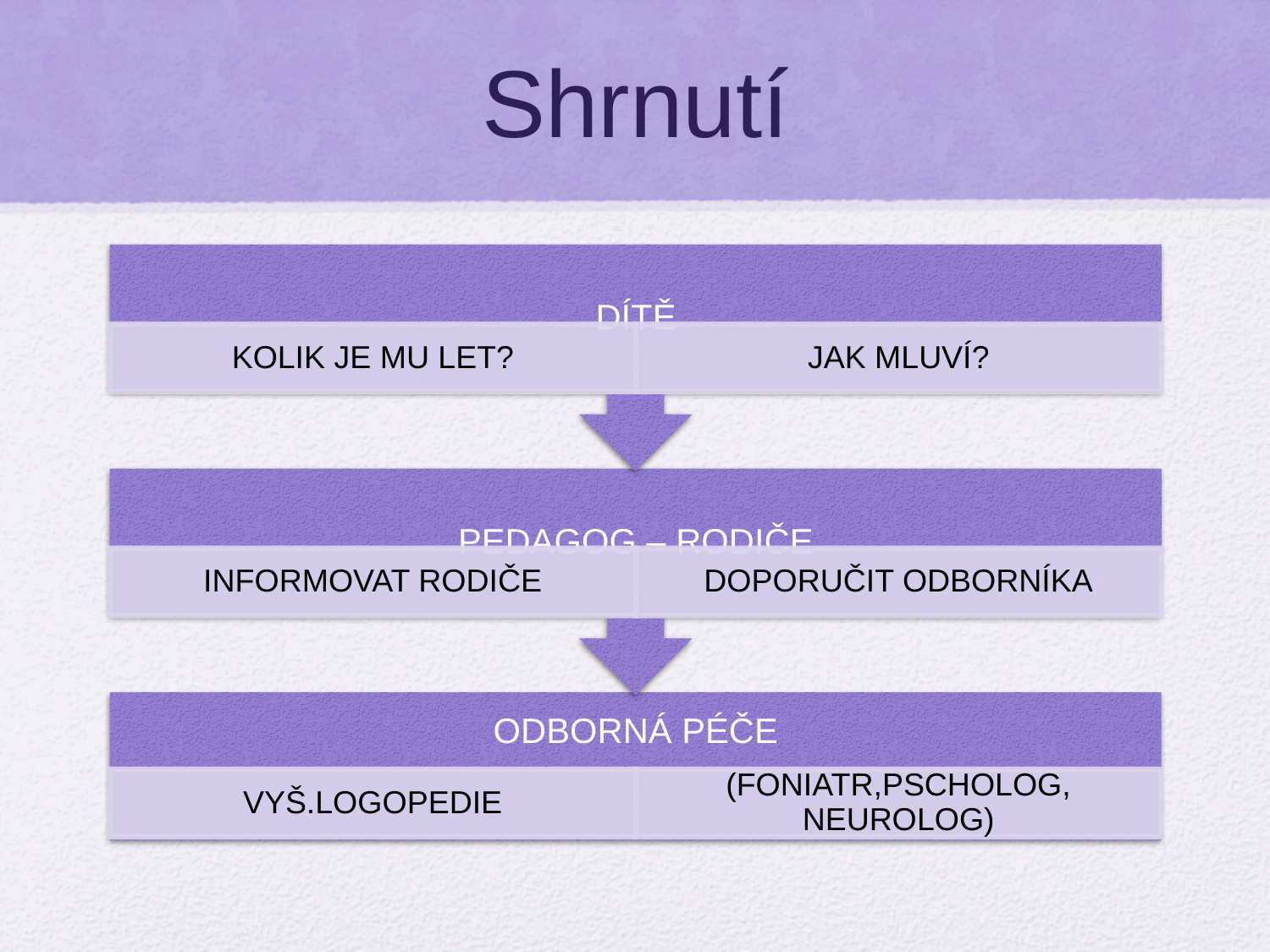

# Shrnutí
ODBORNÁ PÉČE
VYŠ.LOGOPEDIE
(FONIATR,PSCHOLOG, NEUROLOG)
PEDAGOG – RODIČE
INFORMOVAT RODIČE
DOPORUČIT ODBORNÍKA
DÍTĚ
KOLIK JE MU LET?
JAK MLUVÍ?